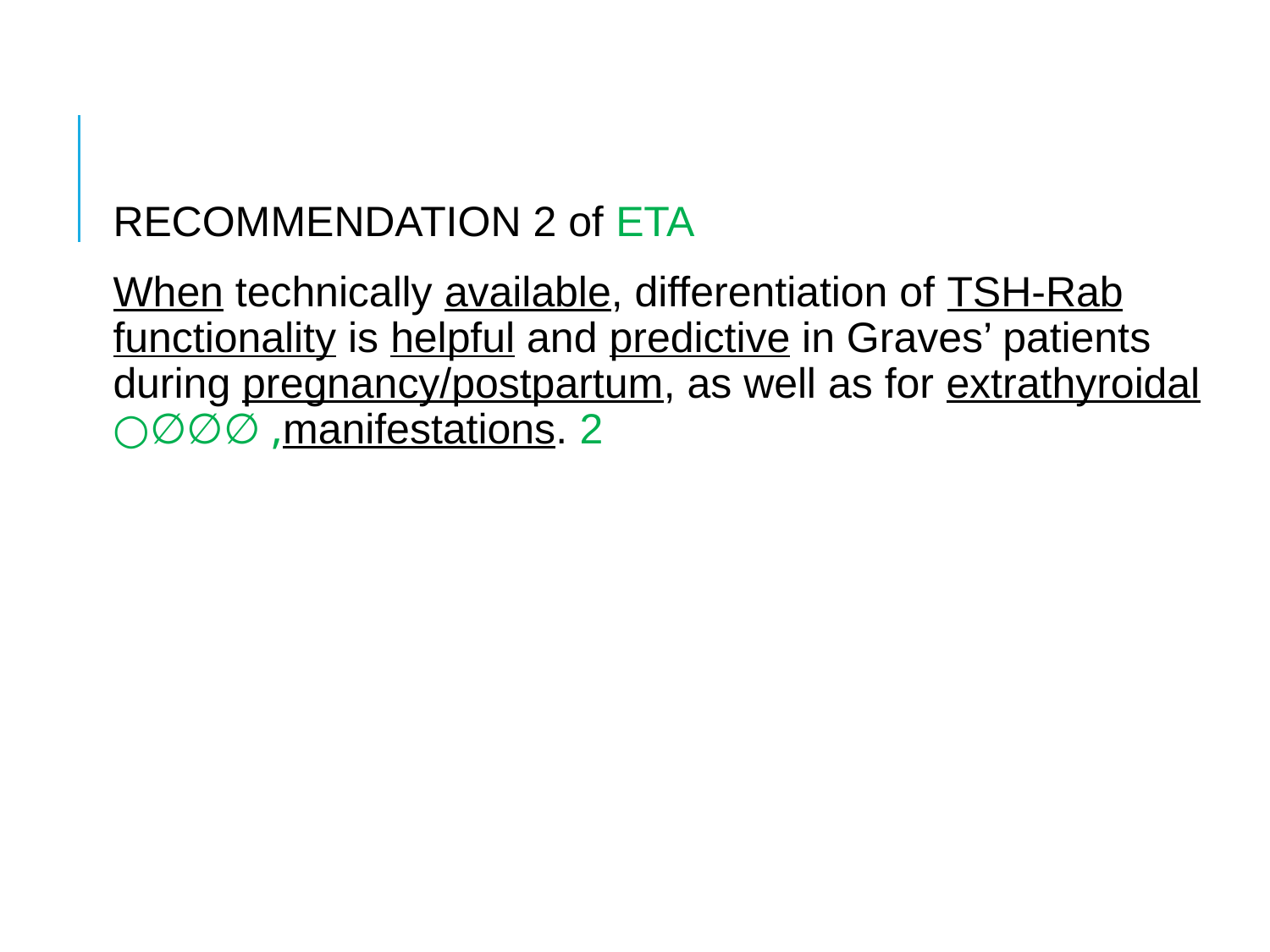

#
RECOMMENDATION 2 of ETA
When technically available, differentiation of TSH-Rab functionality is helpful and predictive in Graves’ patients during pregnancy/postpartum, as well as for extrathyroidal manifestations. 2, ∅∅∅○